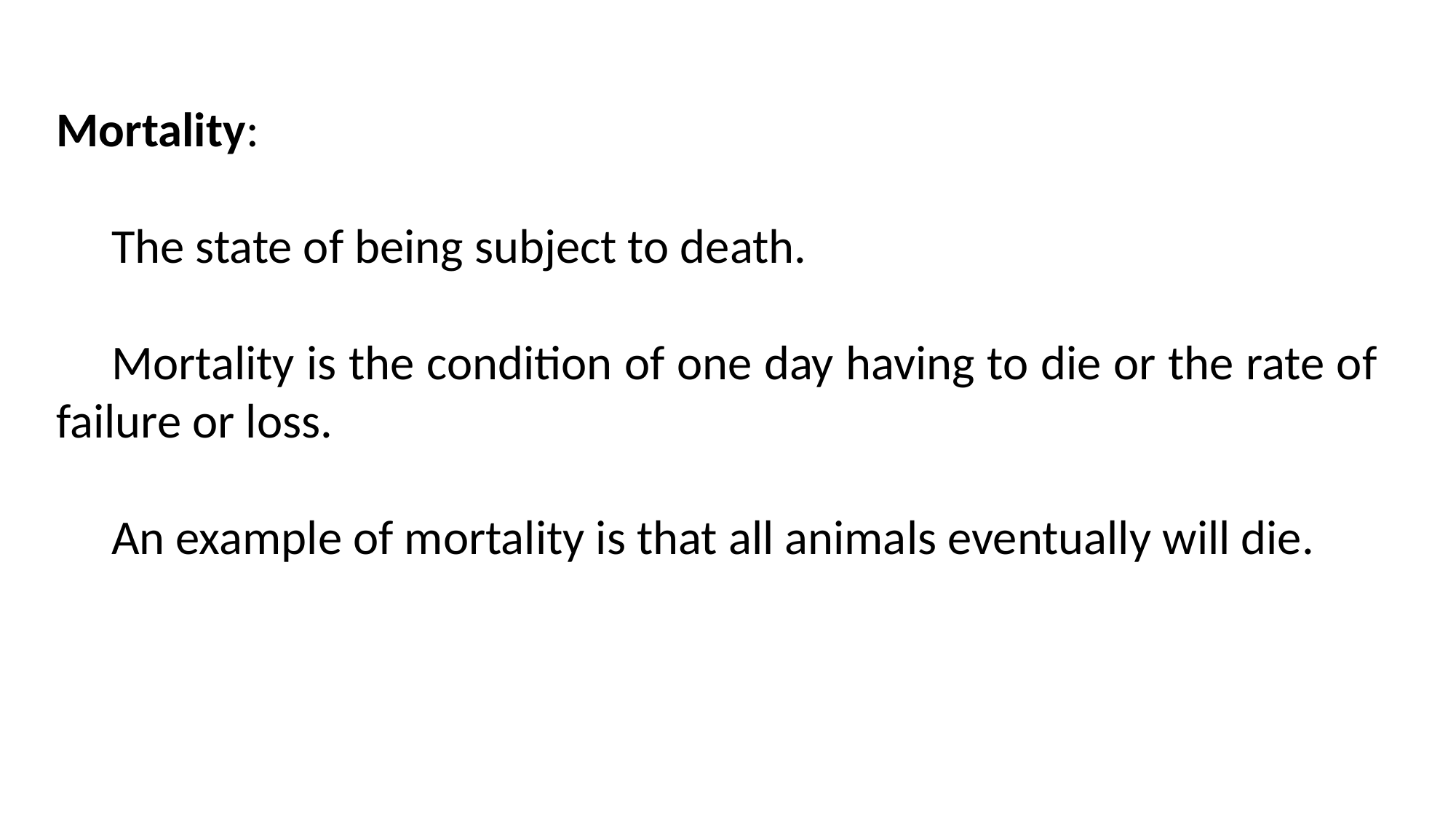

Mortality:

The state of being subject to death.

Mortality is the condition of one day having to die or the rate of failure or loss.

An example of mortality is that all animals eventually will die.